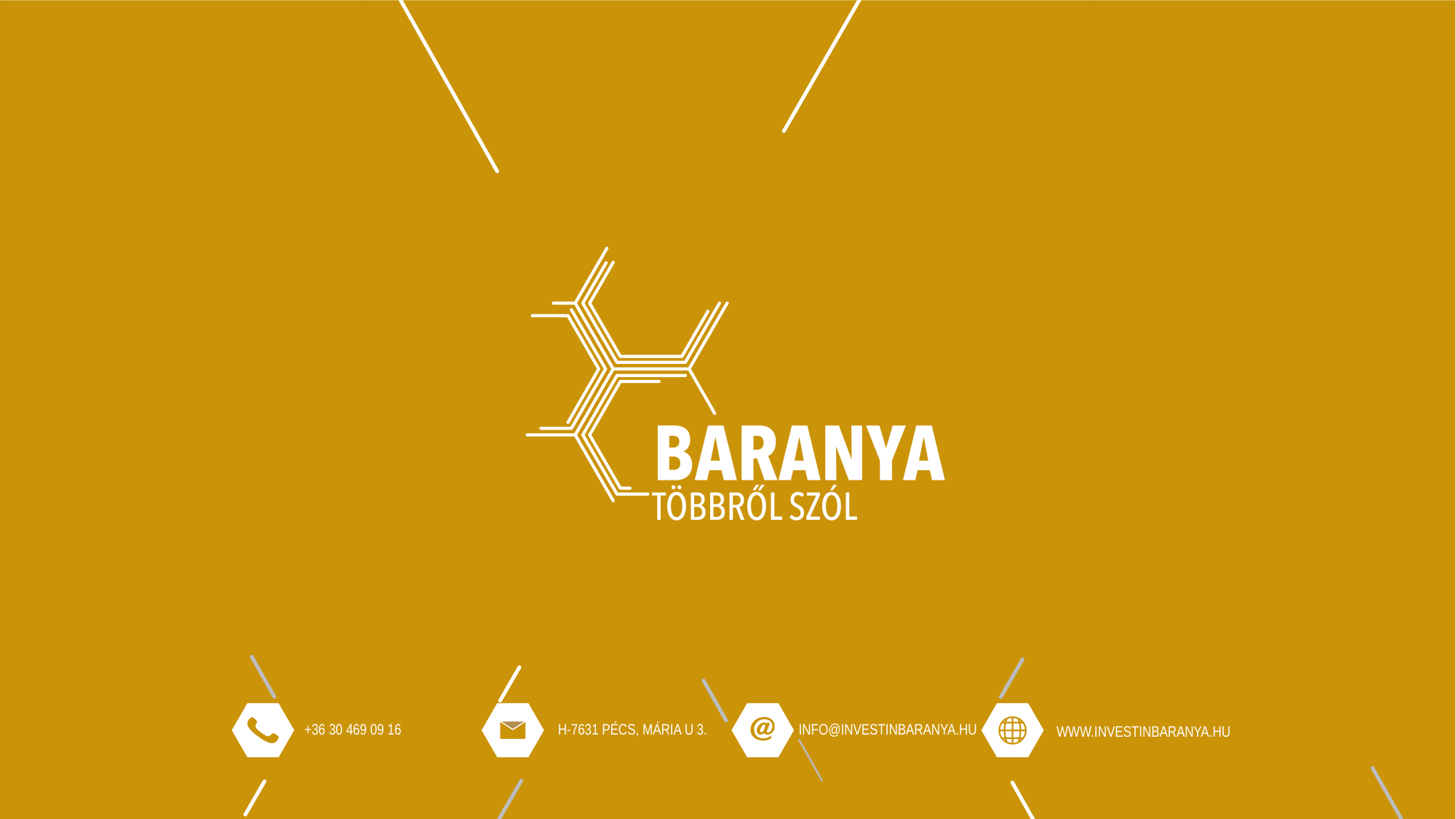

H-7631 PÉCS, MÁRIA U 3.
+36 30 469 09 16
INFO@INVESTINBARANYA.HU
WWW.INVESTINBARANYA.HU